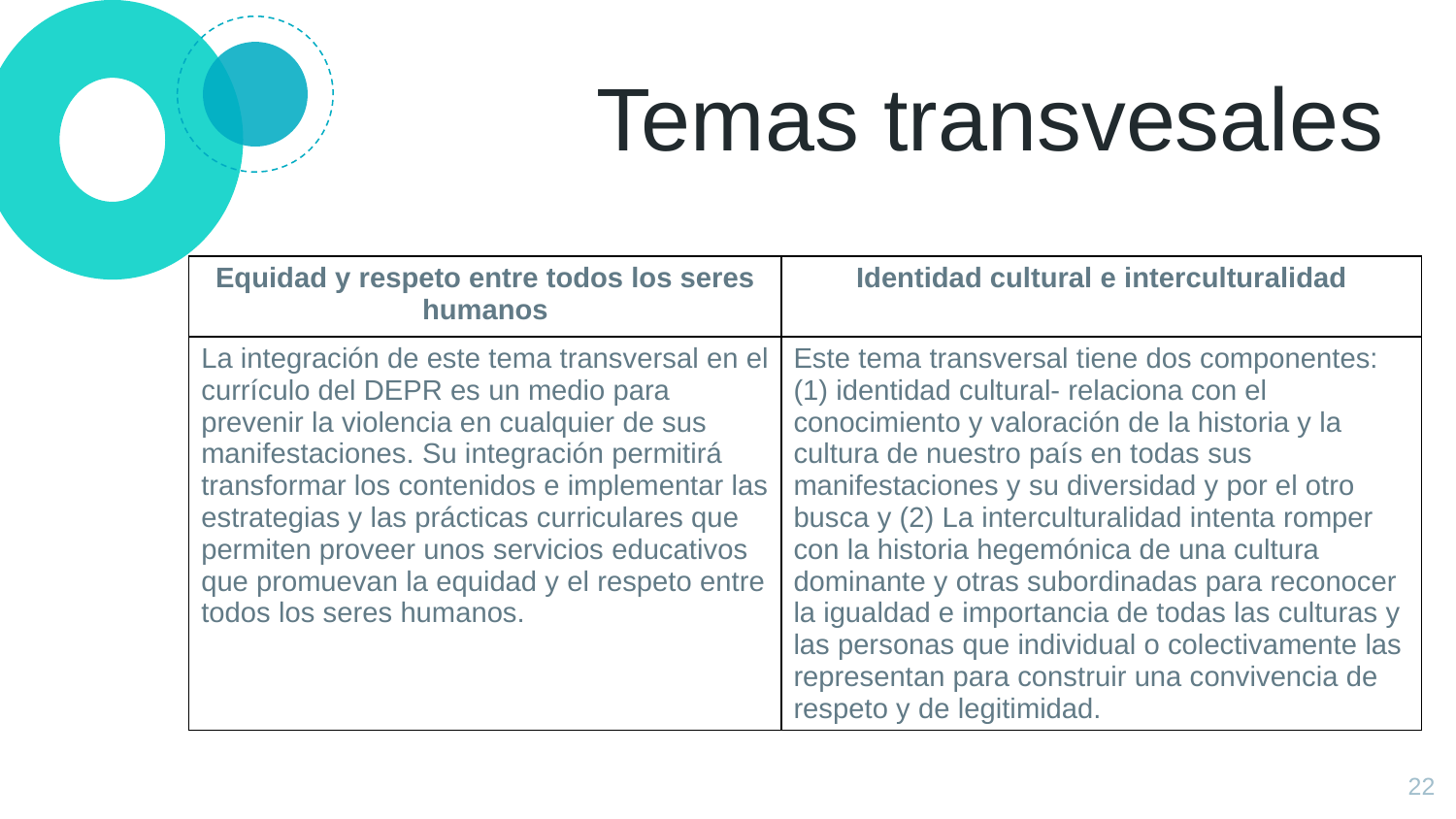

# Temas transvesales
| Equidad y respeto entre todos los seres humanos | Identidad cultural e interculturalidad |
| --- | --- |
| La integración de este tema transversal en el currículo del DEPR es un medio para prevenir la violencia en cualquier de sus manifestaciones. Su integración permitirá transformar los contenidos e implementar las estrategias y las prácticas curriculares que permiten proveer unos servicios educativos que promuevan la equidad y el respeto entre todos los seres humanos. | Este tema transversal tiene dos componentes: (1) identidad cultural- relaciona con el conocimiento y valoración de la historia y la cultura de nuestro país en todas sus manifestaciones y su diversidad y por el otro busca y (2) La interculturalidad intenta romper con la historia hegemónica de una cultura dominante y otras subordinadas para reconocer la igualdad e importancia de todas las culturas y las personas que individual o colectivamente las representan para construir una convivencia de respeto y de legitimidad. |
22